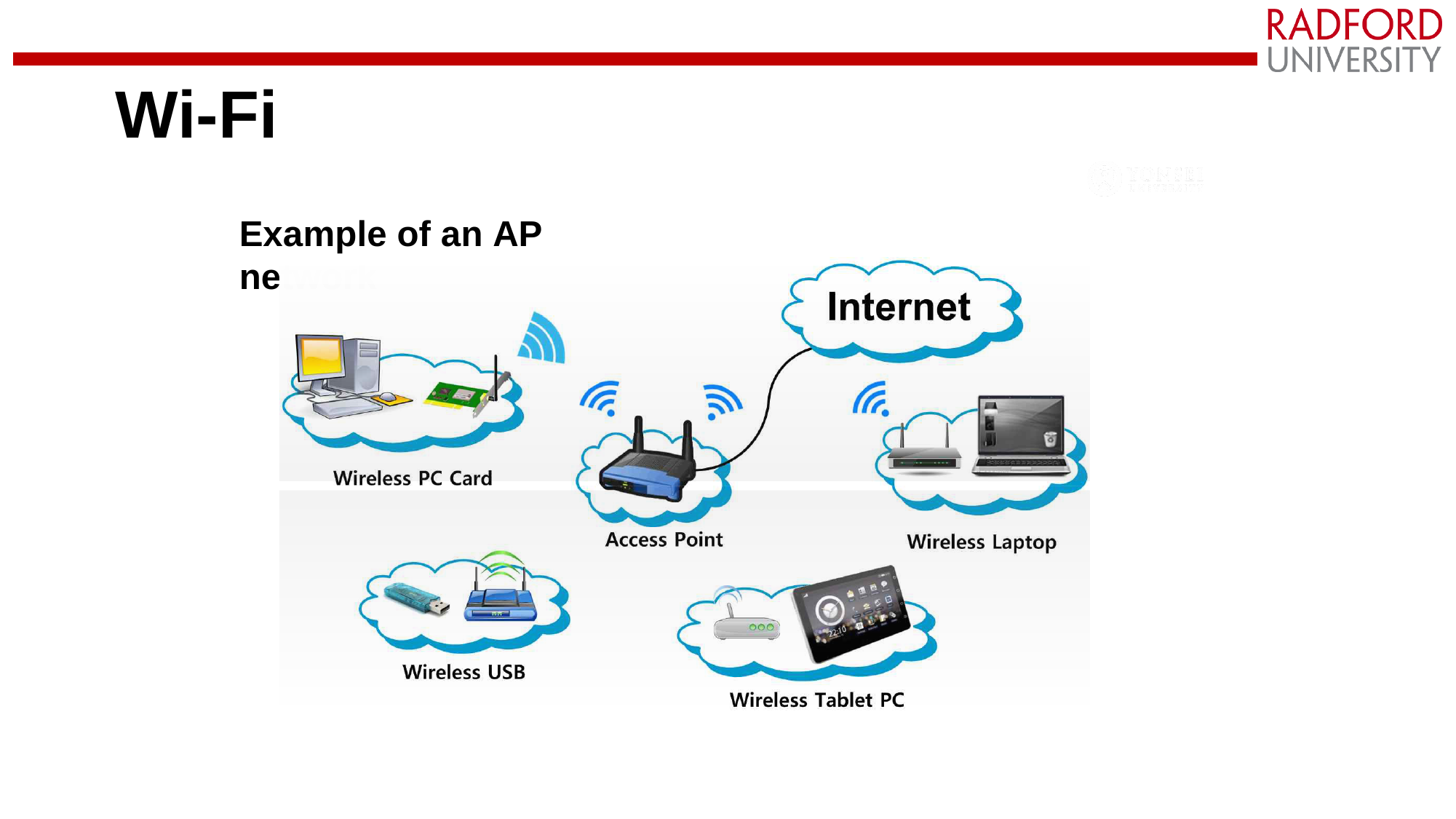

Wi-Fi
Wi-Fi

Example of an AP network